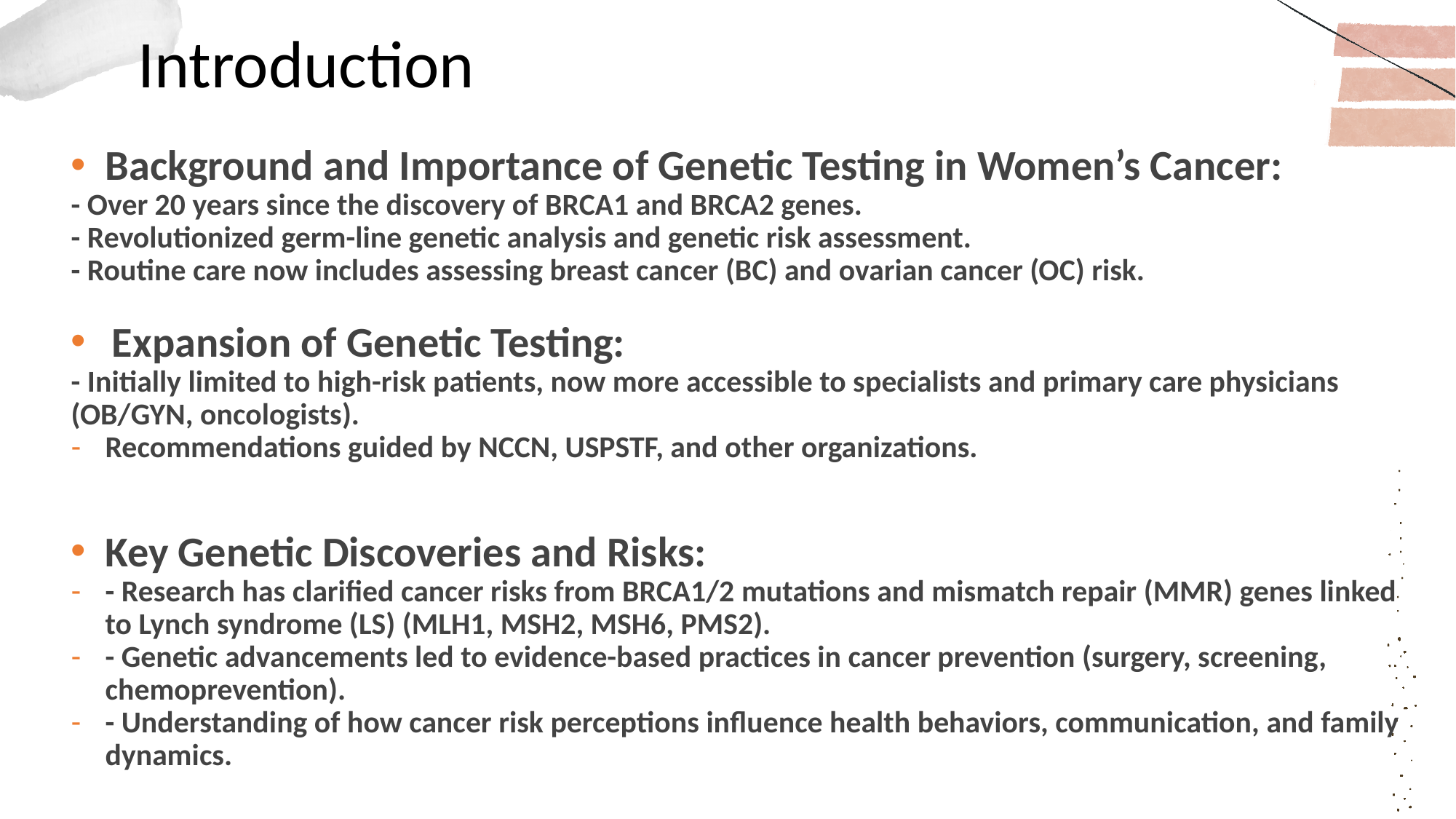

# Introduction
Background and Importance of Genetic Testing in Women’s Cancer:
- Over 20 years since the discovery of BRCA1 and BRCA2 genes.
- Revolutionized germ-line genetic analysis and genetic risk assessment.
- Routine care now includes assessing breast cancer (BC) and ovarian cancer (OC) risk.

Expansion of Genetic Testing:
- Initially limited to high-risk patients, now more accessible to specialists and primary care physicians (OB/GYN, oncologists).
Recommendations guided by NCCN, USPSTF, and other organizations.

Key Genetic Discoveries and Risks:
- Research has clarified cancer risks from BRCA1/2 mutations and mismatch repair (MMR) genes linked to Lynch syndrome (LS) (MLH1, MSH2, MSH6, PMS2).
- Genetic advancements led to evidence-based practices in cancer prevention (surgery, screening, chemoprevention).
- Understanding of how cancer risk perceptions influence health behaviors, communication, and family dynamics.